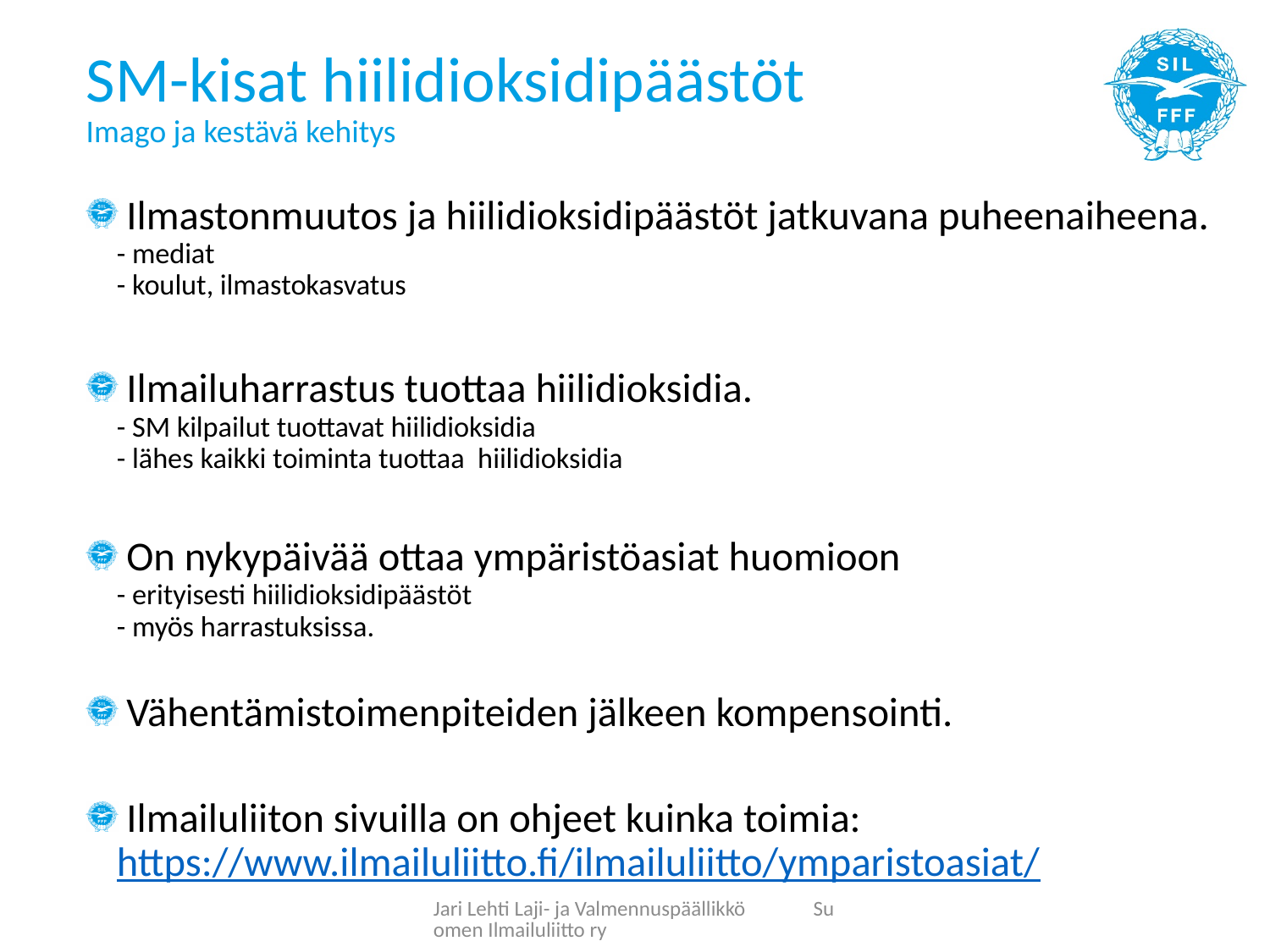

# SM-kisat hiilidioksidipäästöt Imago ja kestävä kehitys
 Ilmastonmuutos ja hiilidioksidipäästöt jatkuvana puheenaiheena.
- mediat
- koulut, ilmastokasvatus
 Ilmailuharrastus tuottaa hiilidioksidia.
- SM kilpailut tuottavat hiilidioksidia
- lähes kaikki toiminta tuottaa  hiilidioksidia
 On nykypäivää ottaa ympäristöasiat huomioon
- erityisesti hiilidioksidipäästöt
- myös harrastuksissa.
 Vähentämistoimenpiteiden jälkeen kompensointi.
 Ilmailuliiton sivuilla on ohjeet kuinka toimia:  https://www.ilmailuliitto.fi/ilmailuliitto/ymparistoasiat/

Jari Lehti Laji- ja Valmennuspäällikkö              Suomen Ilmailuliitto ry